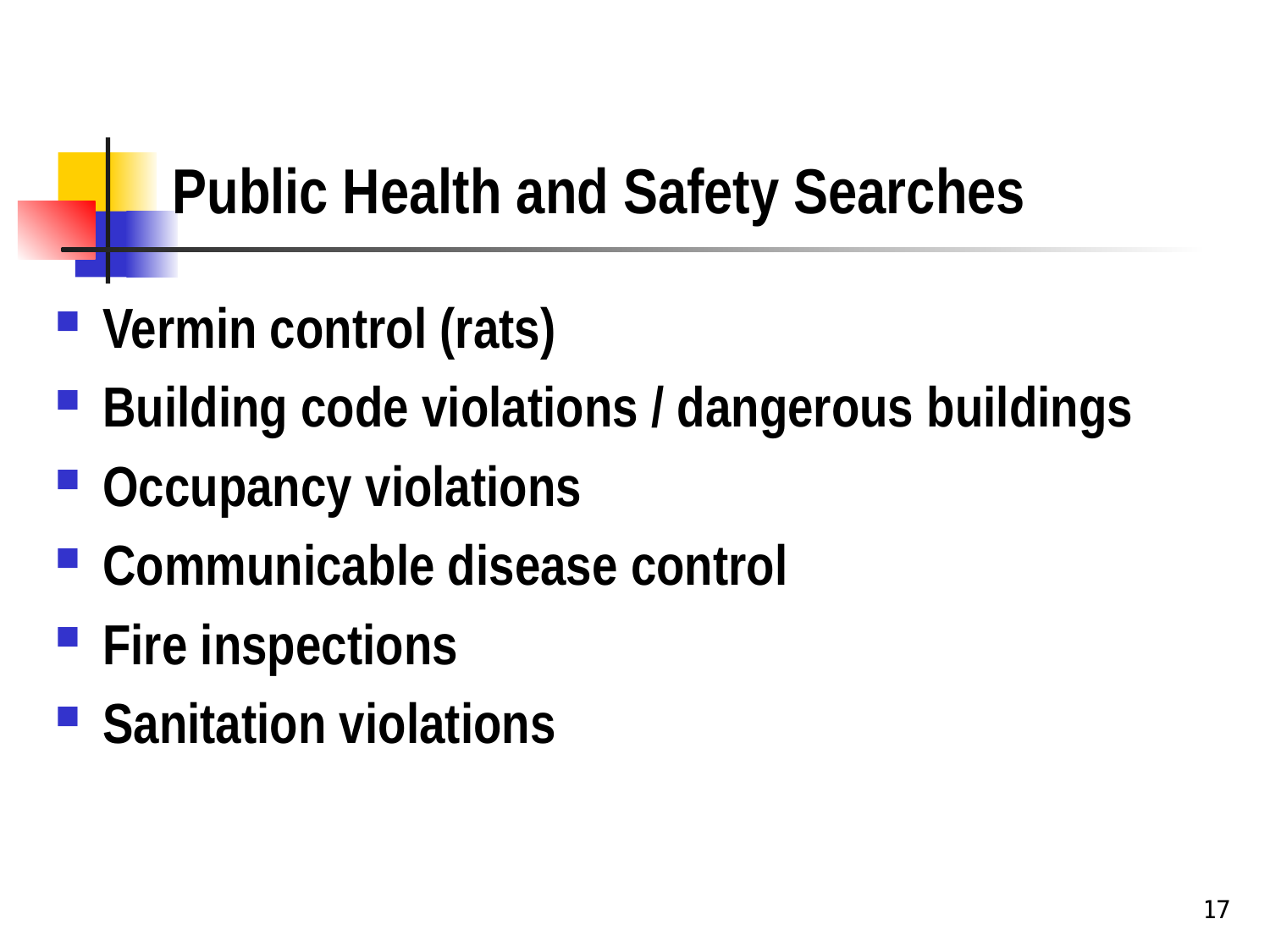

# Public Health and Safety Searches
Vermin control (rats)
Building code violations / dangerous buildings
Occupancy violations
Communicable disease control
Fire inspections
Sanitation violations
17